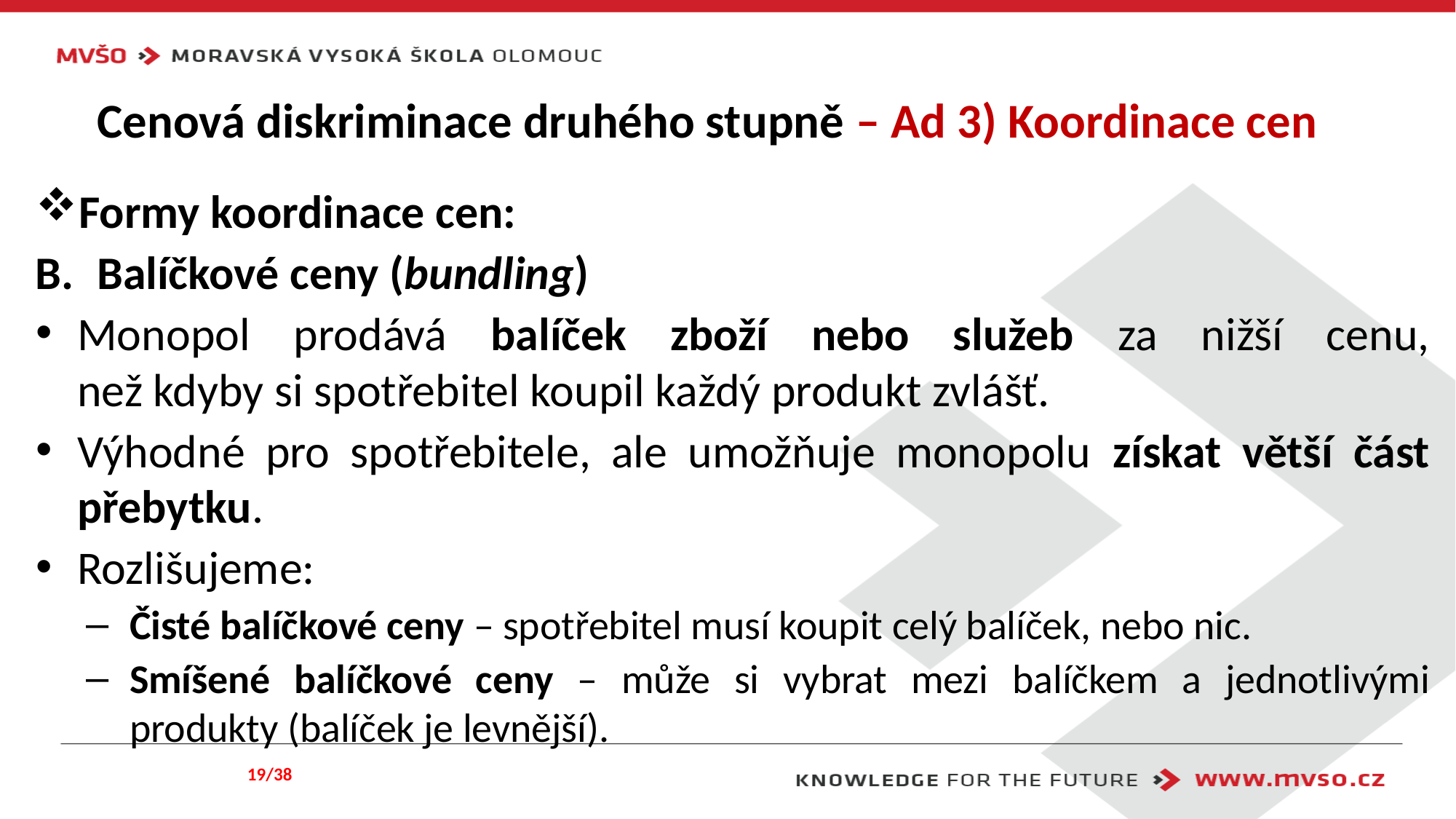

# Cenová diskriminace druhého stupně – Ad 3) Koordinace cen
Formy koordinace cen:
Balíčkové ceny (bundling)
Monopol prodává balíček zboží nebo služeb za nižší cenu,
než kdyby si spotřebitel koupil každý produkt zvlášť.
Výhodné pro spotřebitele, ale umožňuje monopolu získat větší část přebytku.
Rozlišujeme:
Čisté balíčkové ceny – spotřebitel musí koupit celý balíček, nebo nic.
Smíšené balíčkové ceny – může si vybrat mezi balíčkem a jednotlivými produkty (balíček je levnější).

19/38